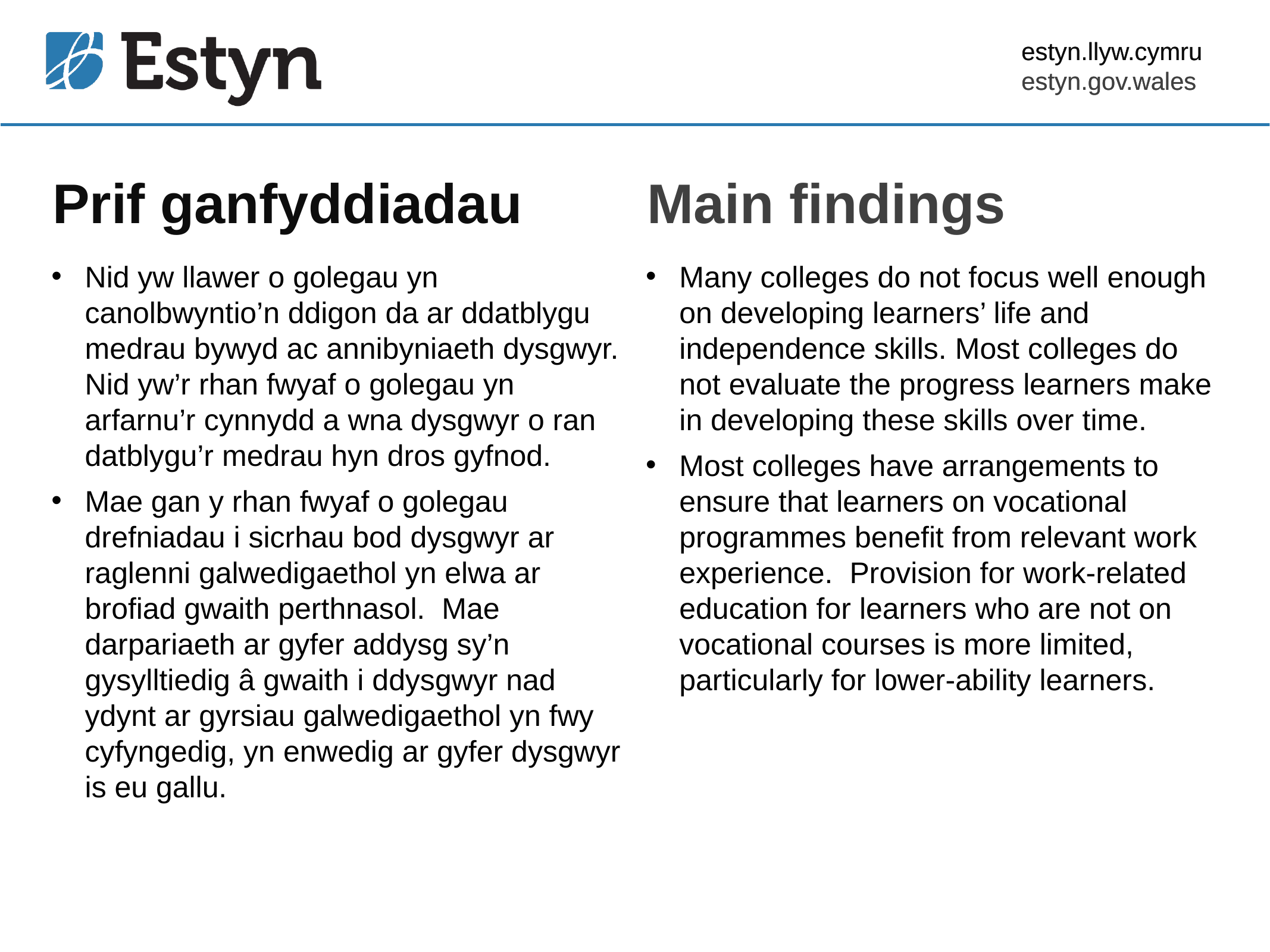

estyn.llyw.cymru
estyn.gov.wales
# Prif ganfyddiadau
Main findings
Nid yw llawer o golegau yn canolbwyntio’n ddigon da ar ddatblygu medrau bywyd ac annibyniaeth dysgwyr.  Nid yw’r rhan fwyaf o golegau yn arfarnu’r cynnydd a wna dysgwyr o ran datblygu’r medrau hyn dros gyfnod.
Mae gan y rhan fwyaf o golegau drefniadau i sicrhau bod dysgwyr ar raglenni galwedigaethol yn elwa ar brofiad gwaith perthnasol.  Mae darpariaeth ar gyfer addysg sy’n gysylltiedig â gwaith i ddysgwyr nad ydynt ar gyrsiau galwedigaethol yn fwy cyfyngedig, yn enwedig ar gyfer dysgwyr is eu gallu.

Many colleges do not focus well enough on developing learners’ life and independence skills. Most colleges do not evaluate the progress learners make in developing these skills over time.
Most colleges have arrangements to ensure that learners on vocational programmes benefit from relevant work experience.  Provision for work-related education for learners who are not on vocational courses is more limited, particularly for lower-ability learners.